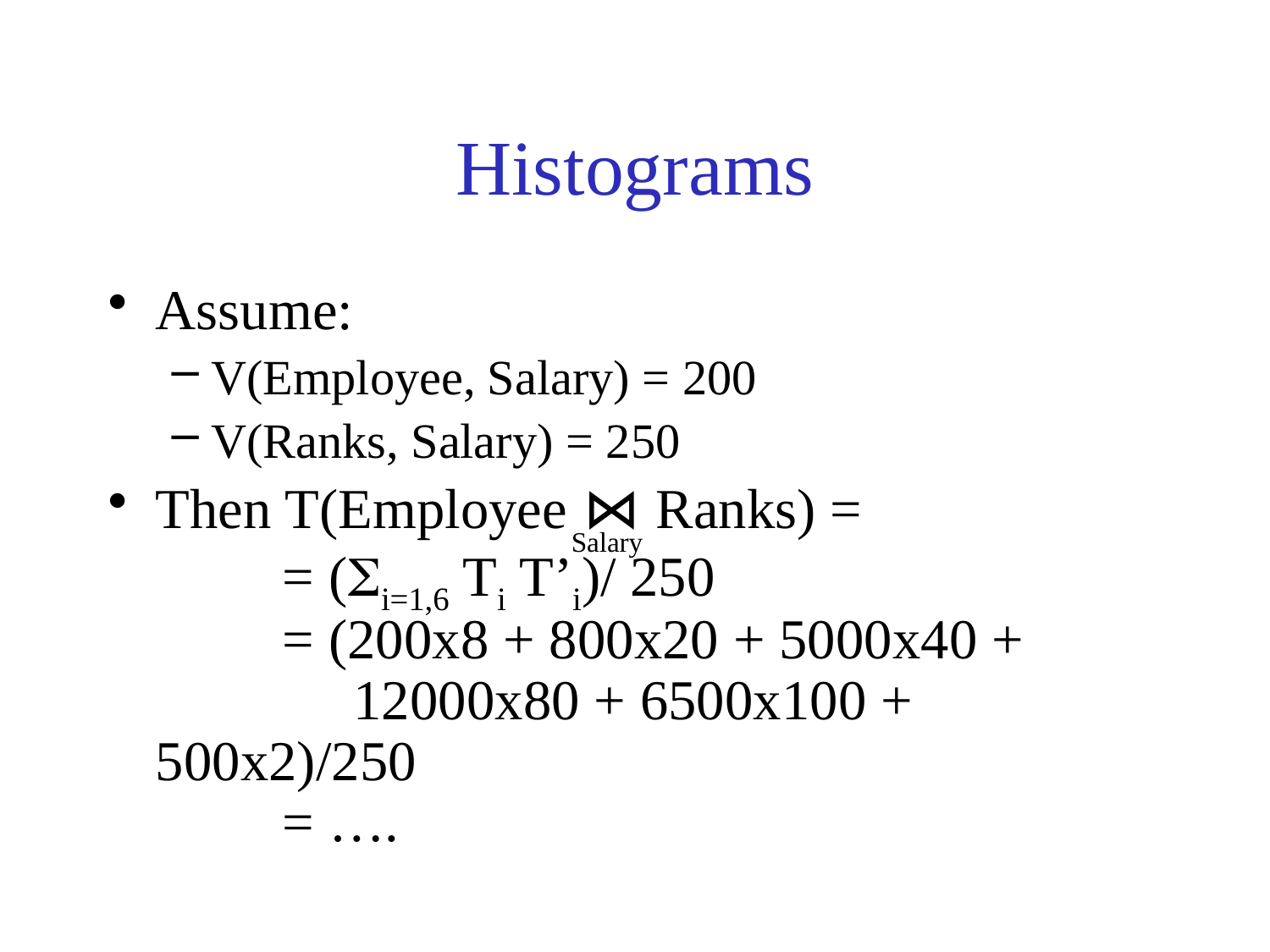

# Histograms
Assume:
V(Employee, Salary) = 200
V(Ranks, Salary) = 250
Then T(Employee ⋈ Ranks) =
	= (Σi=1,6 Ti T’i)/ 250
	= (200x8 + 800x20 + 5000x40 +
	     12000x80 + 6500x100 + 500x2)/250
	= ….

Salary